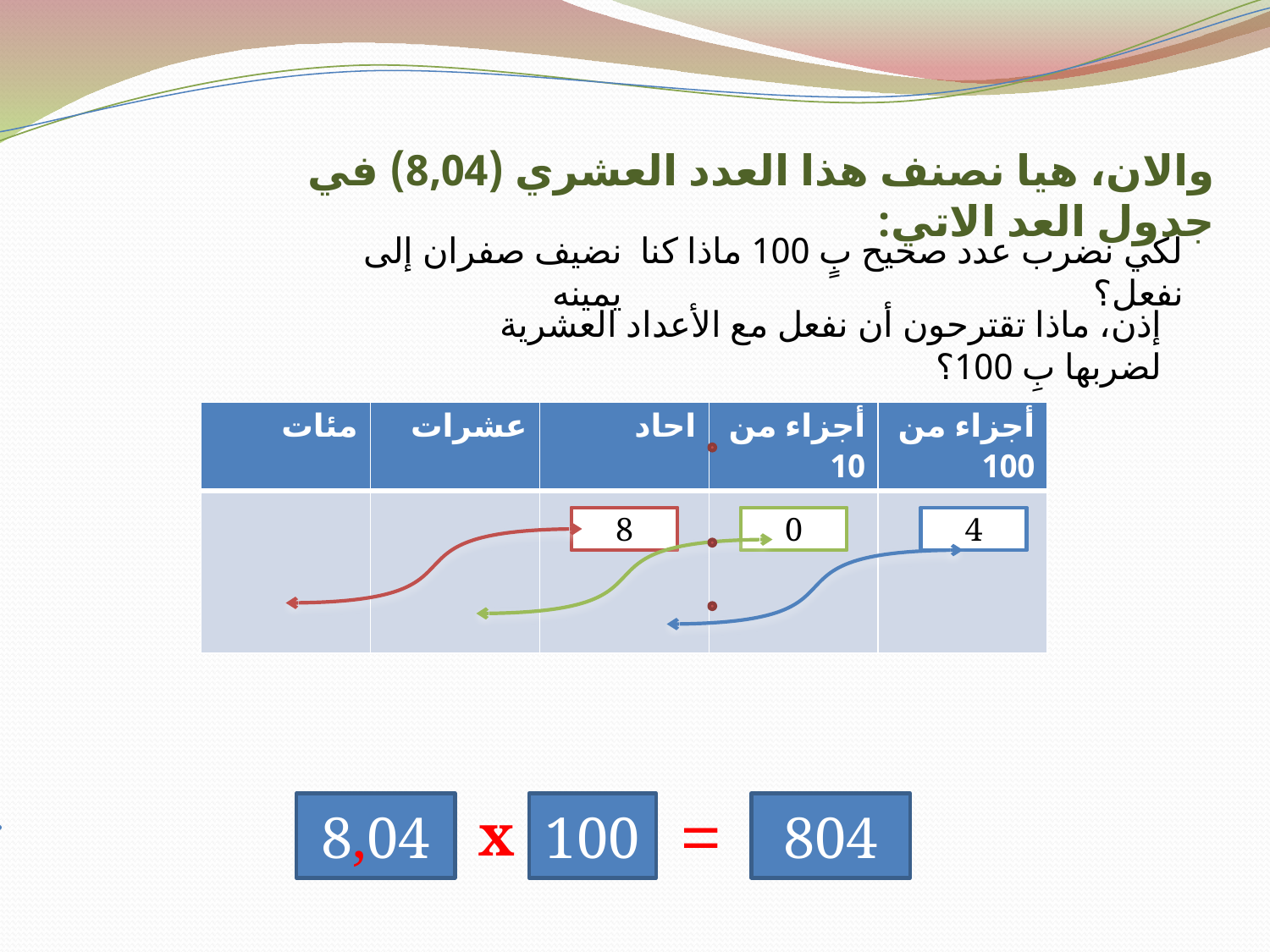

والان، هيا نصنف هذا العدد العشري (8,04) في جدول العد الاتي:
نضيف صفران إلى يمينه
لكي نضرب عدد صحيح بٍ 100 ماذا كنا نفعل؟
إذن، ماذا تقترحون أن نفعل مع الأعداد العشرية لضربها بِ 100؟
| مئات | عشرات | احاد | أجزاء من 10 | أجزاء من 100 |
| --- | --- | --- | --- | --- |
|  |  |  |  |  |

8
8
0
0
4
4

إذن
=
8,04
x
100
804